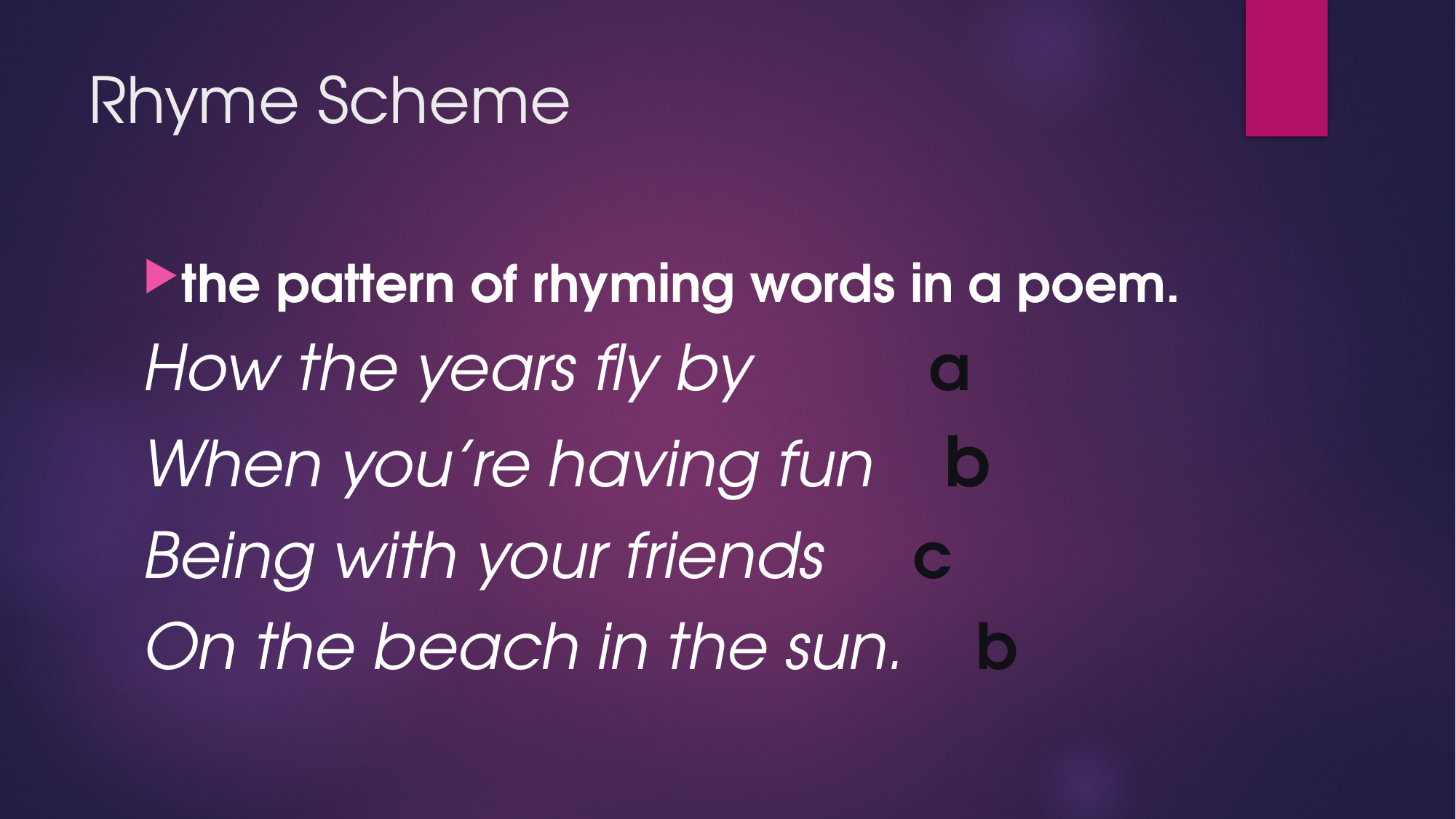

Rhyme Scheme
the pattern of rhyming words in a poem.
How the years fly by          a
When you’re having fun    b
Being with your friends     c
On the beach in the sun.    b